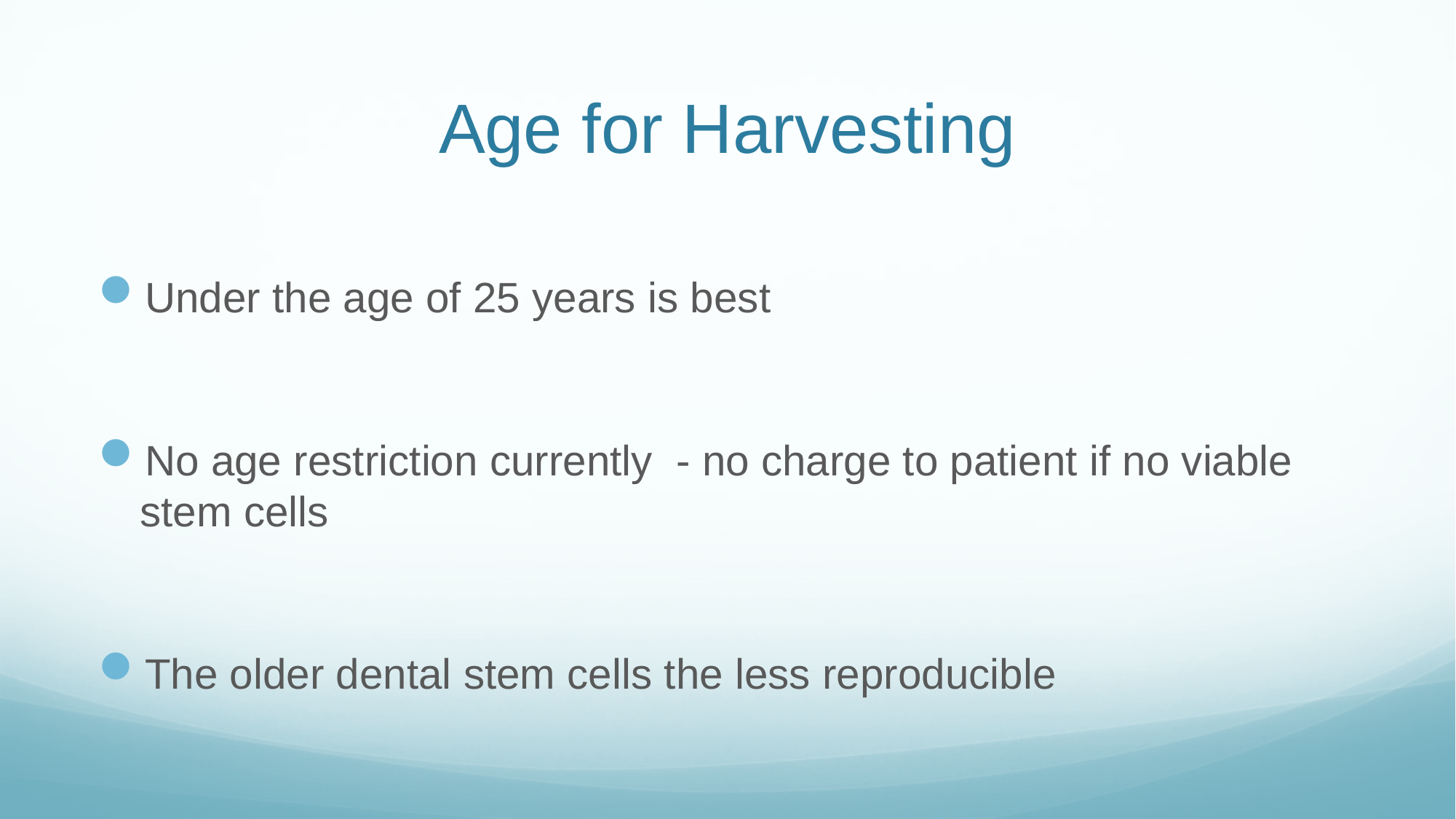

# Age for Harvesting

Under the age of 25 years is best

No age restriction currently  - no charge to patient if no viable stem cells

The older dental stem cells the less reproducible